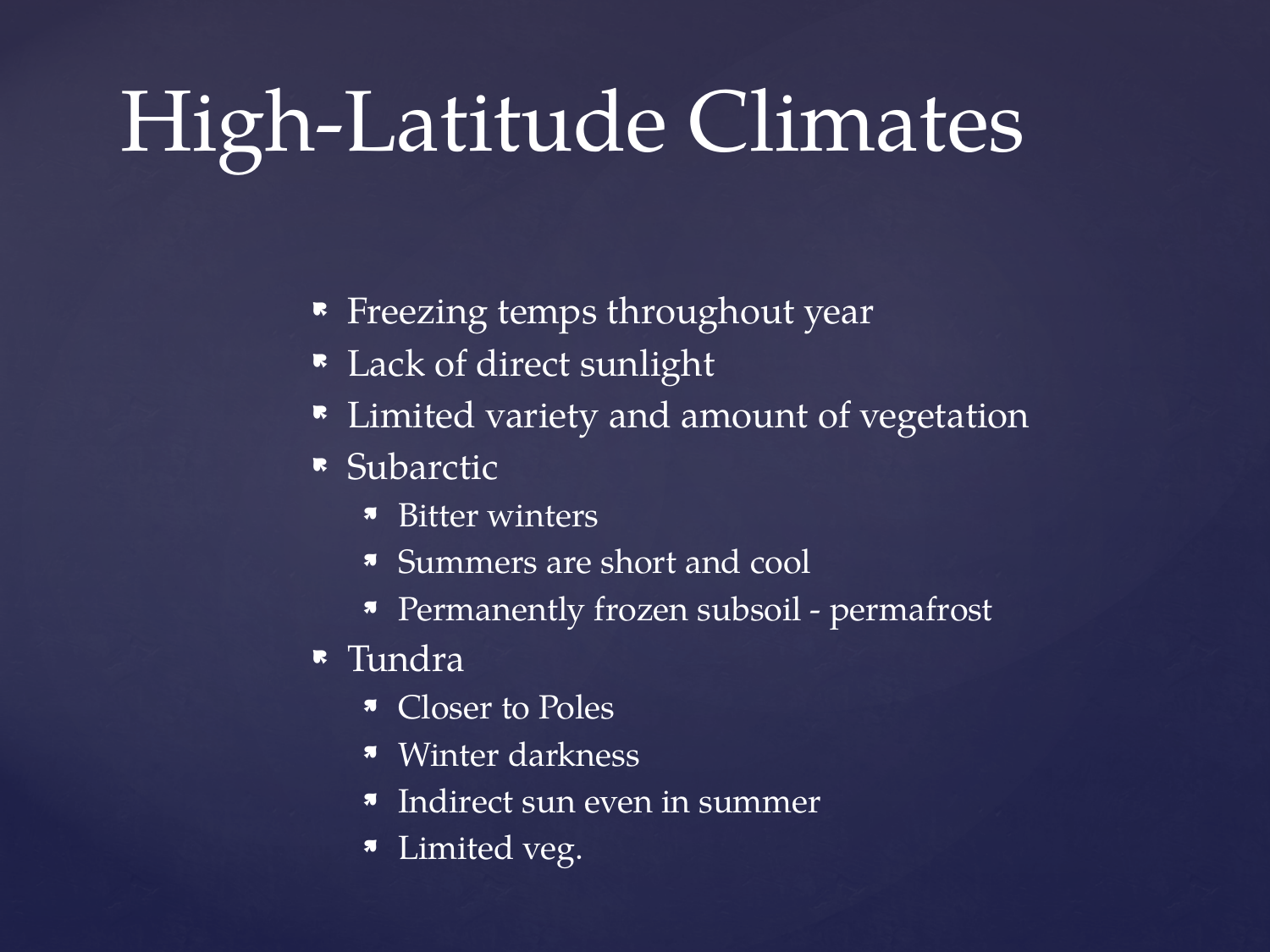

# High-Latitude Climates
Freezing temps throughout year
Lack of direct sunlight
Limited variety and amount of vegetation
Subarctic
Bitter winters
Summers are short and cool
Permanently frozen subsoil - permafrost
Tundra
Closer to Poles
Winter darkness
Indirect sun even in summer
Limited veg.